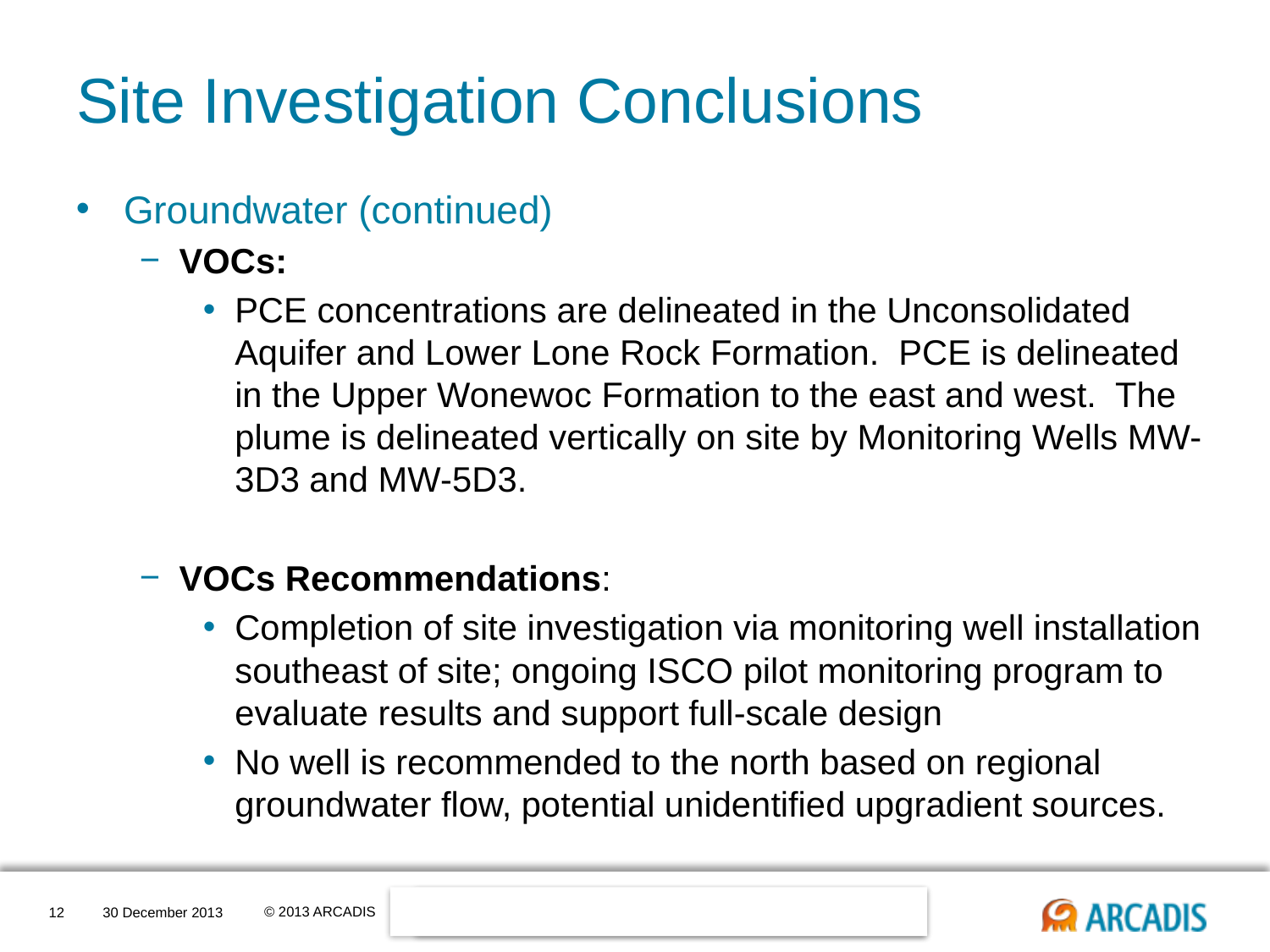

# Site Investigation Conclusions
Groundwater (continued)
VOCs:
PCE concentrations are delineated in the Unconsolidated Aquifer and Lower Lone Rock Formation.  PCE is delineated in the Upper Wonewoc Formation to the east and west.  The plume is delineated vertically on site by Monitoring Wells MW-3D3 and MW-5D3.

VOCs Recommendations:
Completion of site investigation via monitoring well installation southeast of site; ongoing ISCO pilot monitoring program to evaluate results and support full-scale design
No well is recommended to the north based on regional groundwater flow, potential unidentified upgradient sources.